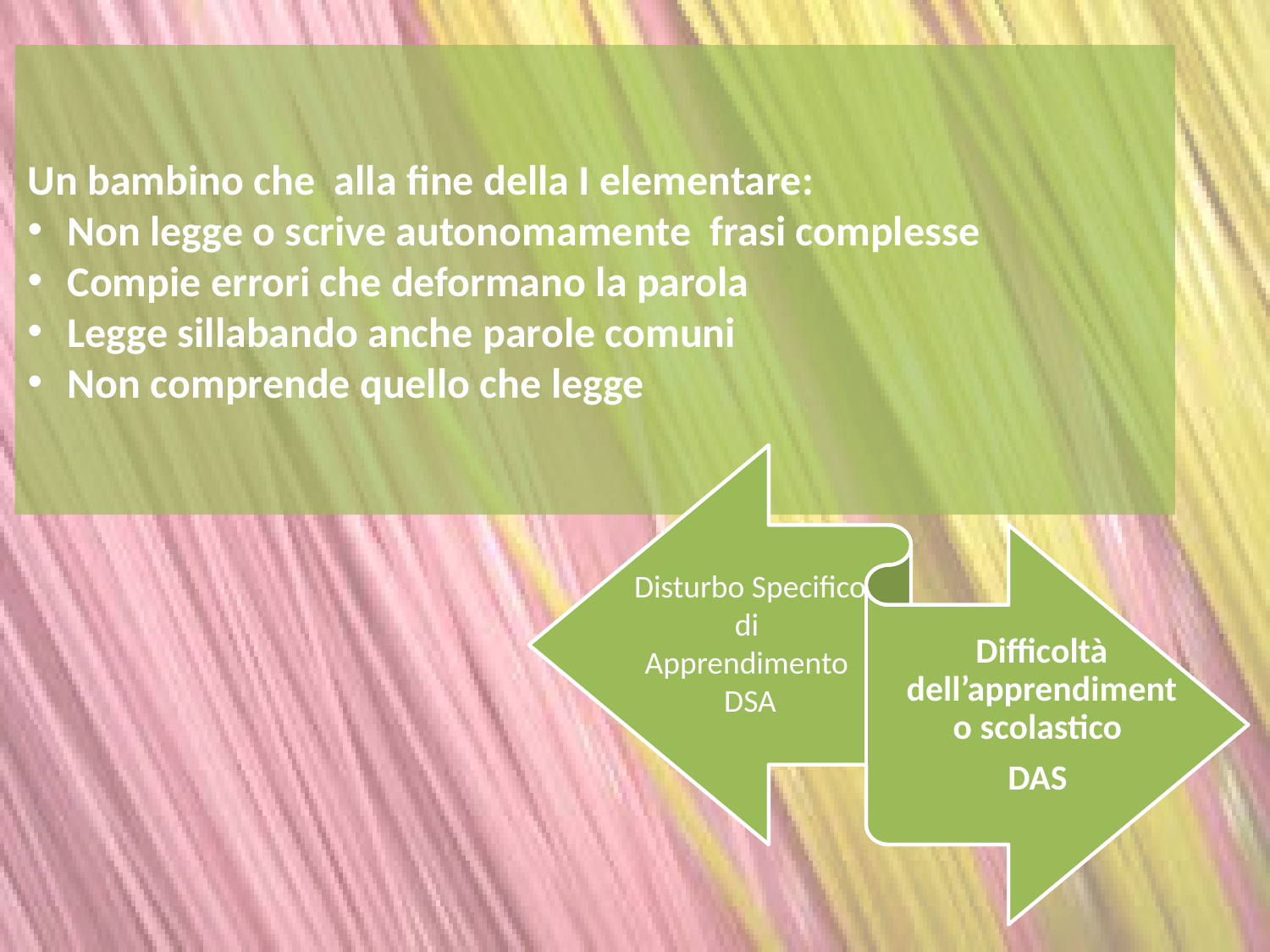

Un bambino che  alla fine della I elementare:
Non legge o scrive autonomamente  frasi complesse
Compie errori che deformano la parola
Legge sillabando anche parole comuni
Non comprende quello che legge

 Disturbo Specifico
 di
Apprendimento
 DSA

Difficoltà dell’apprendimento scolastico
DAS